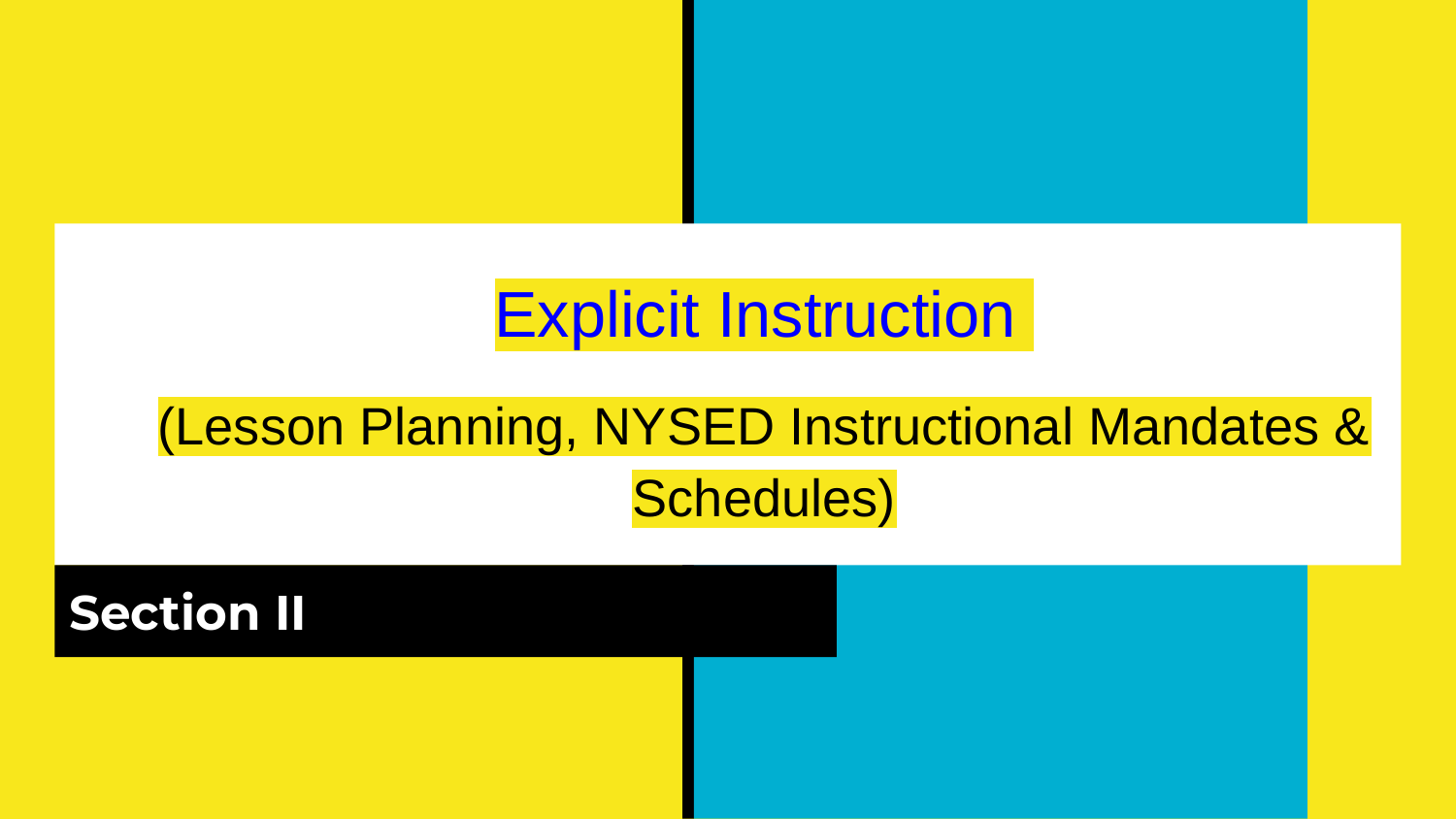

# Explicit Instruction
(Lesson Planning, NYSED Instructional Mandates & Schedules)
Section II